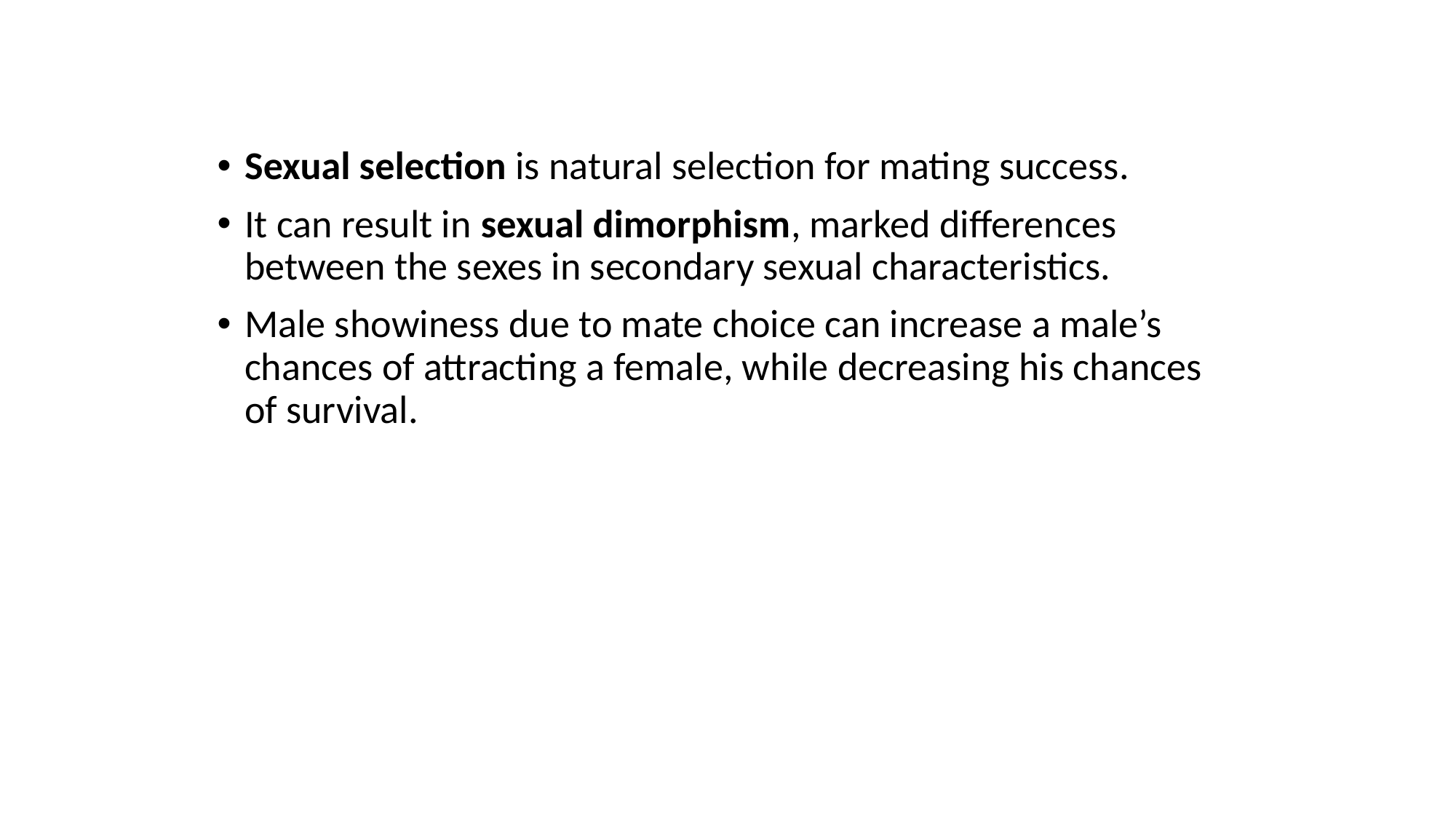

Sexual selection is natural selection for mating success.
It can result in sexual dimorphism, marked differences between the sexes in secondary sexual characteristics.
Male showiness due to mate choice can increase a male’s chances of attracting a female, while decreasing his chances of survival.